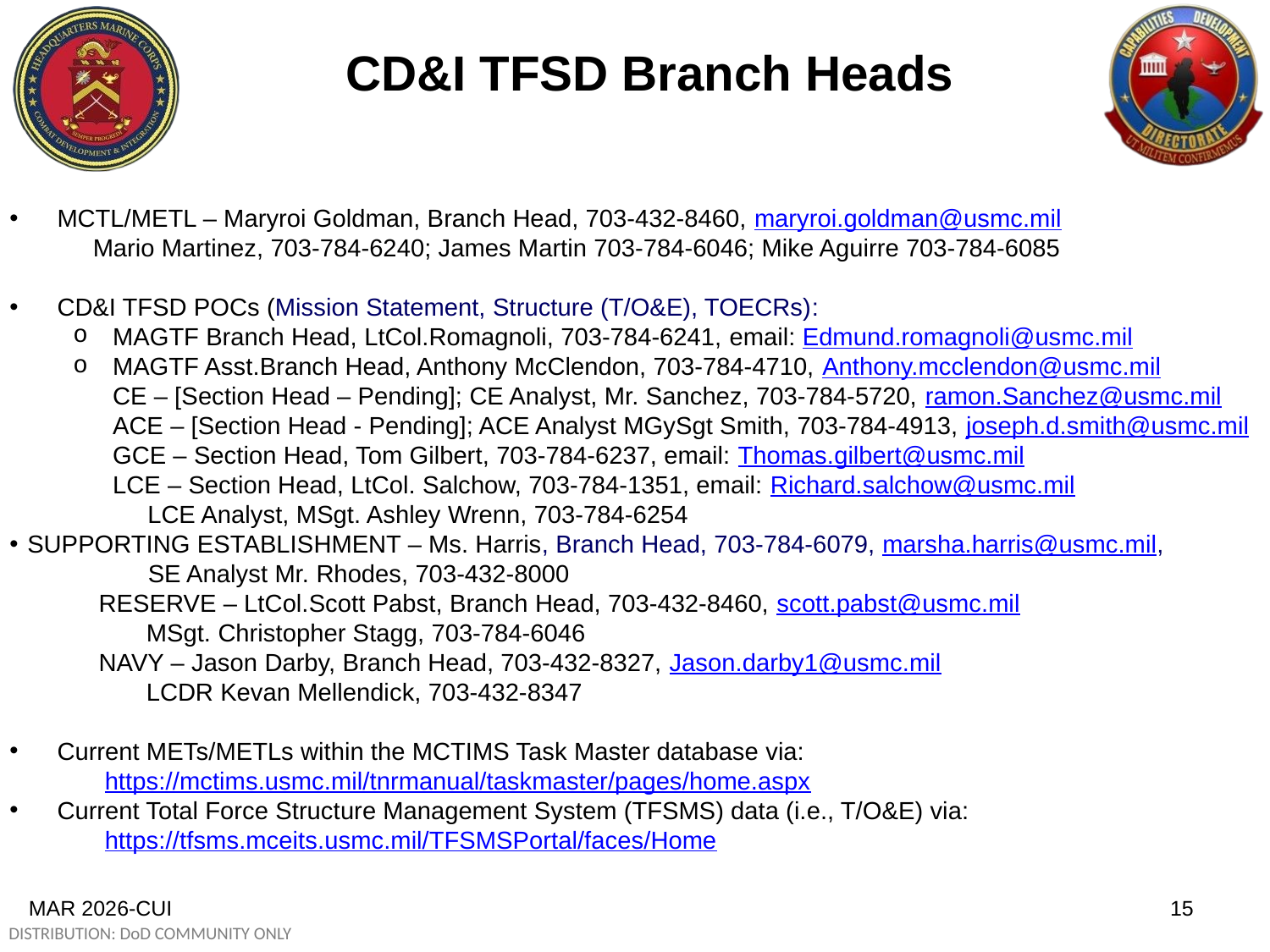

# CD&I TFSD Branch Heads
MCTL/METL – Maryroi Goldman, Branch Head, 703-432-8460, maryroi.goldman@usmc.mil
    Mario Martinez, 703-784-6240; James Martin 703-784-6046; Mike Aguirre 703-784-6085

CD&I TFSD POCs (Mission Statement, Structure (T/O&E), TOECRs):
MAGTF Branch Head, LtCol.Romagnoli, 703-784-6241, email: Edmund.romagnoli@usmc.mil
MAGTF Asst.Branch Head, Anthony McClendon, 703-784-4710, Anthony.mcclendon@usmc.mil
  CE – [Section Head – Pending]; CE Analyst, Mr. Sanchez, 703-784-5720, ramon.Sanchez@usmc.mil
  ACE – [Section Head - Pending]; ACE Analyst MGySgt Smith, 703-784-4913, joseph.d.smith@usmc.mil
  GCE – Section Head, Tom Gilbert, 703-784-6237, email: Thomas.gilbert@usmc.mil
  LCE – Section Head, LtCol. Salchow, 703-784-1351, email: Richard.salchow@usmc.mil
       LCE Analyst, MSgt. Ashley Wrenn, 703-784-6254
SUPPORTING ESTABLISHMENT – Ms. Harris, Branch Head, 703-784-6079, marsha.harris@usmc.mil,
               SE Analyst Mr. Rhodes, 703-432-8000
RESERVE – LtCol.Scott Pabst, Branch Head, 703-432-8460, scott.pabst@usmc.mil
MSgt. Christopher Stagg, 703-784-6046
NAVY – Jason Darby, Branch Head, 703-432-8327, Jason.darby1@usmc.mil
LCDR Kevan Mellendick, 703-432-8347

Current METs/METLs within the MCTIMS Task Master database via:
https://mctims.usmc.mil/tnrmanual/taskmaster/pages/home.aspx
Current Total Force Structure Management System (TFSMS) data (i.e., T/O&E) via:
https://tfsms.mceits.usmc.mil/TFSMSPortal/faces/Home

MAR 2026-CUI
15